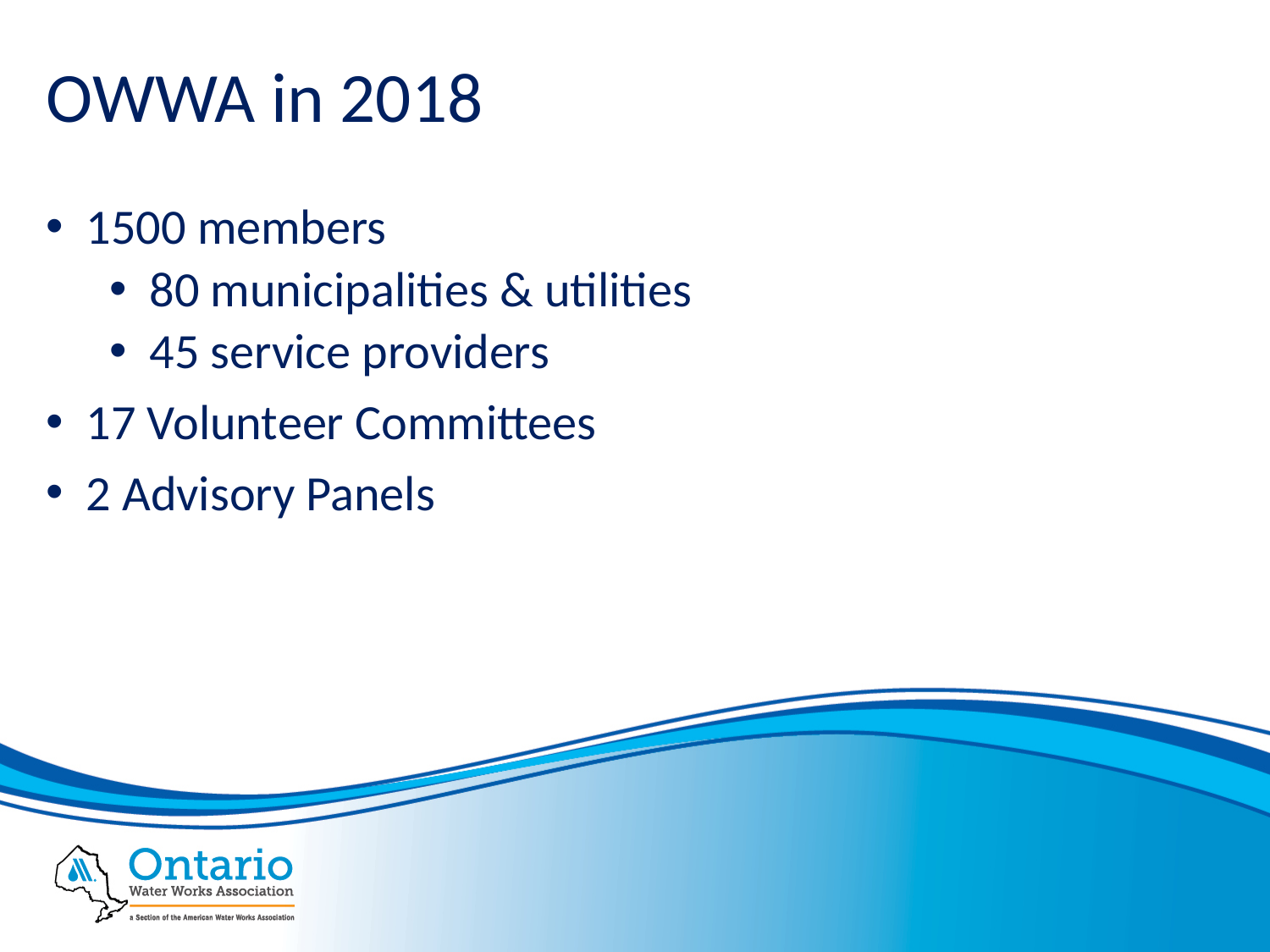

# OWWA in 2018
1500 members
80 municipalities & utilities
45 service providers
17 Volunteer Committees
2 Advisory Panels